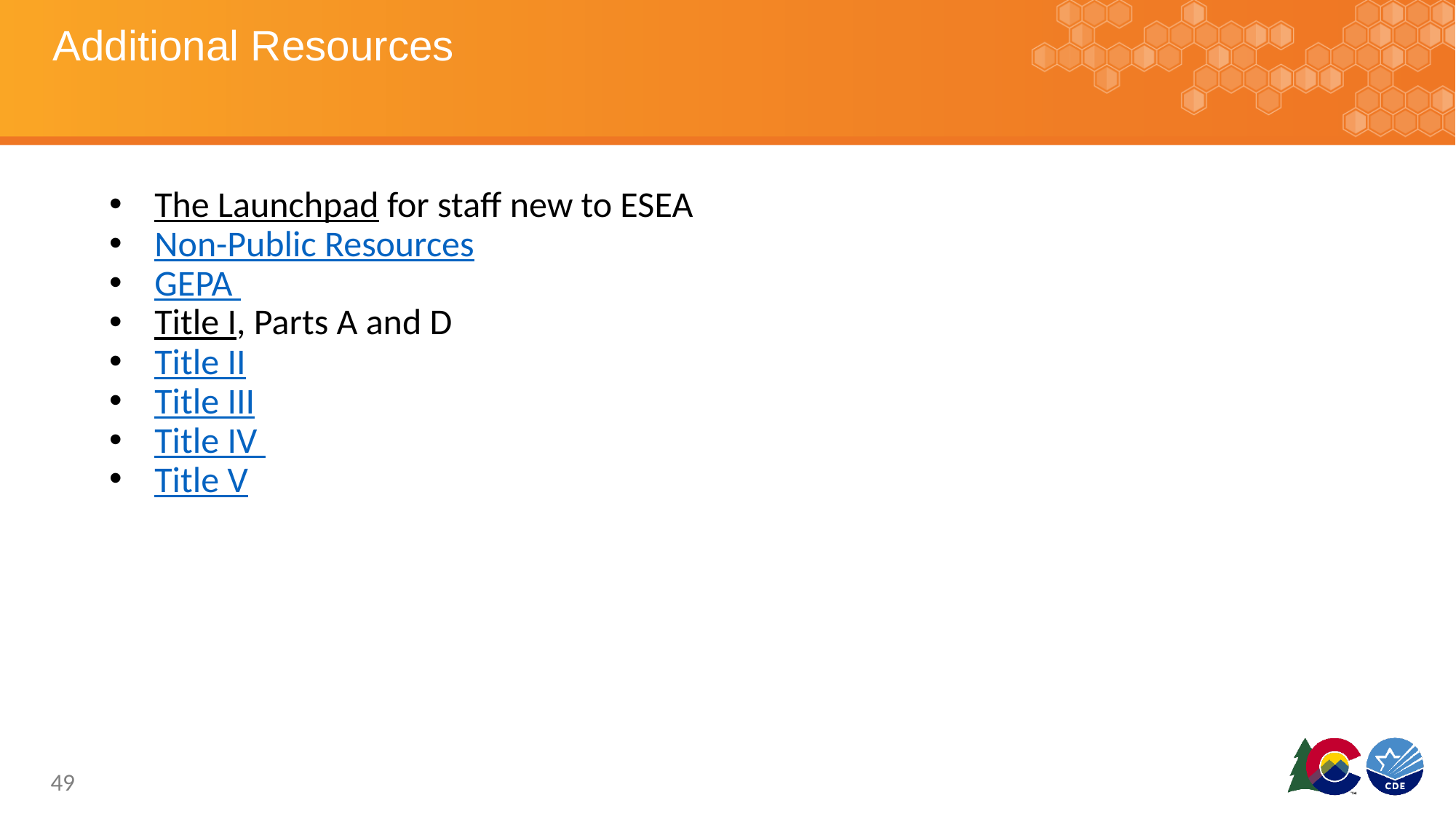

# Additional Resources
The Launchpad for staff new to ESEA
Non-Public Resources
GEPA
Title I, Parts A and D
Title II
Title III
Title IV
Title V
49